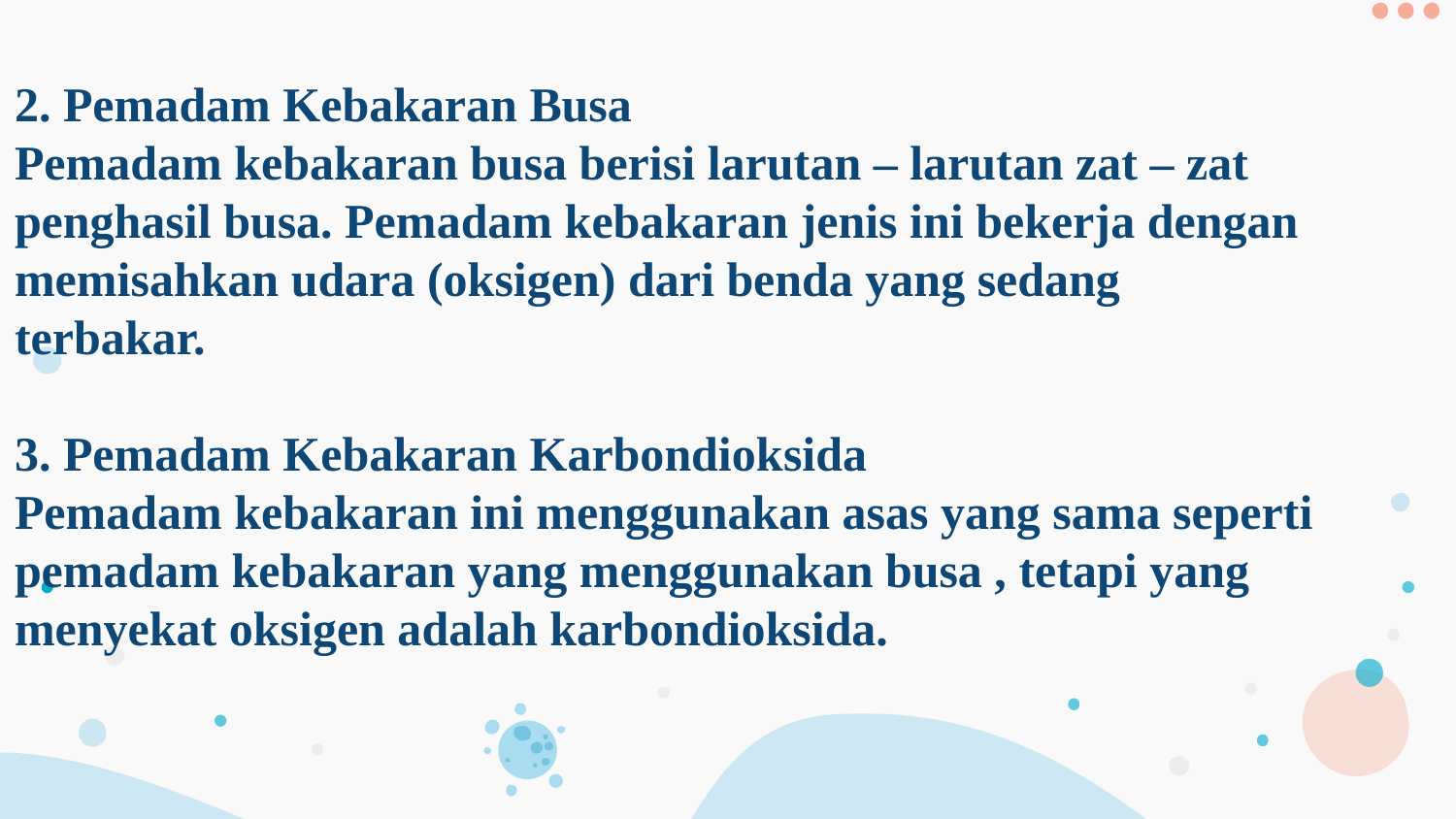

# 2. Pemadam Kebakaran Busa Pemadam kebakaran busa berisi larutan – larutan zat – zat penghasil busa. Pemadam kebakaran jenis ini bekerja dengan memisahkan udara (oksigen) dari benda yang sedang terbakar. 3. Pemadam Kebakaran Karbondioksida Pemadam kebakaran ini menggunakan asas yang sama seperti pemadam kebakaran yang menggunakan busa , tetapi yang menyekat oksigen adalah karbondioksida.